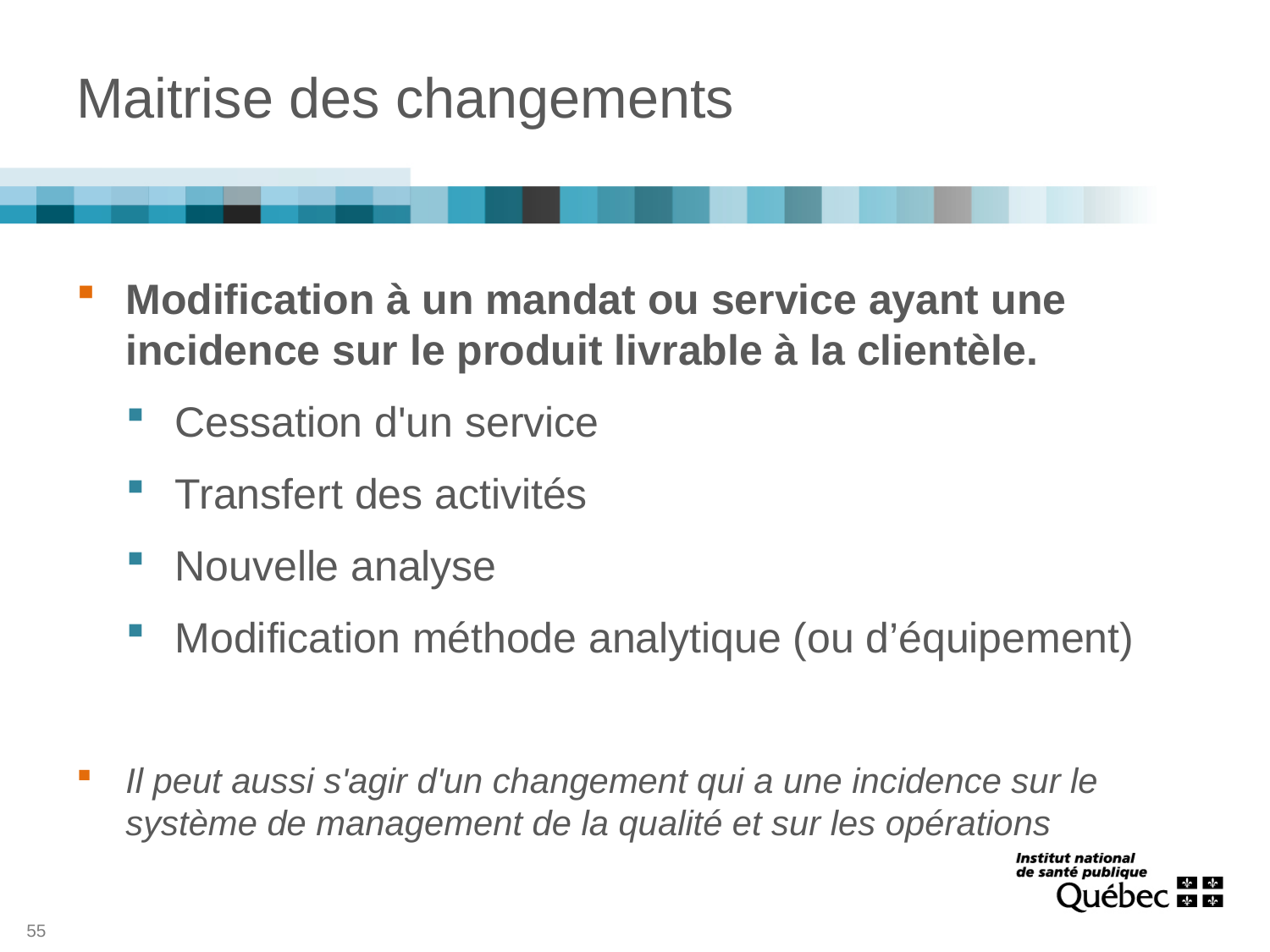

# Maitrise des changements
Modification à un mandat ou service ayant une incidence sur le produit livrable à la clientèle.
Cessation d'un service
Transfert des activités
Nouvelle analyse
Modification méthode analytique (ou d’équipement)

Il peut aussi s'agir d'un changement qui a une incidence sur le système de management de la qualité et sur les opérations

55